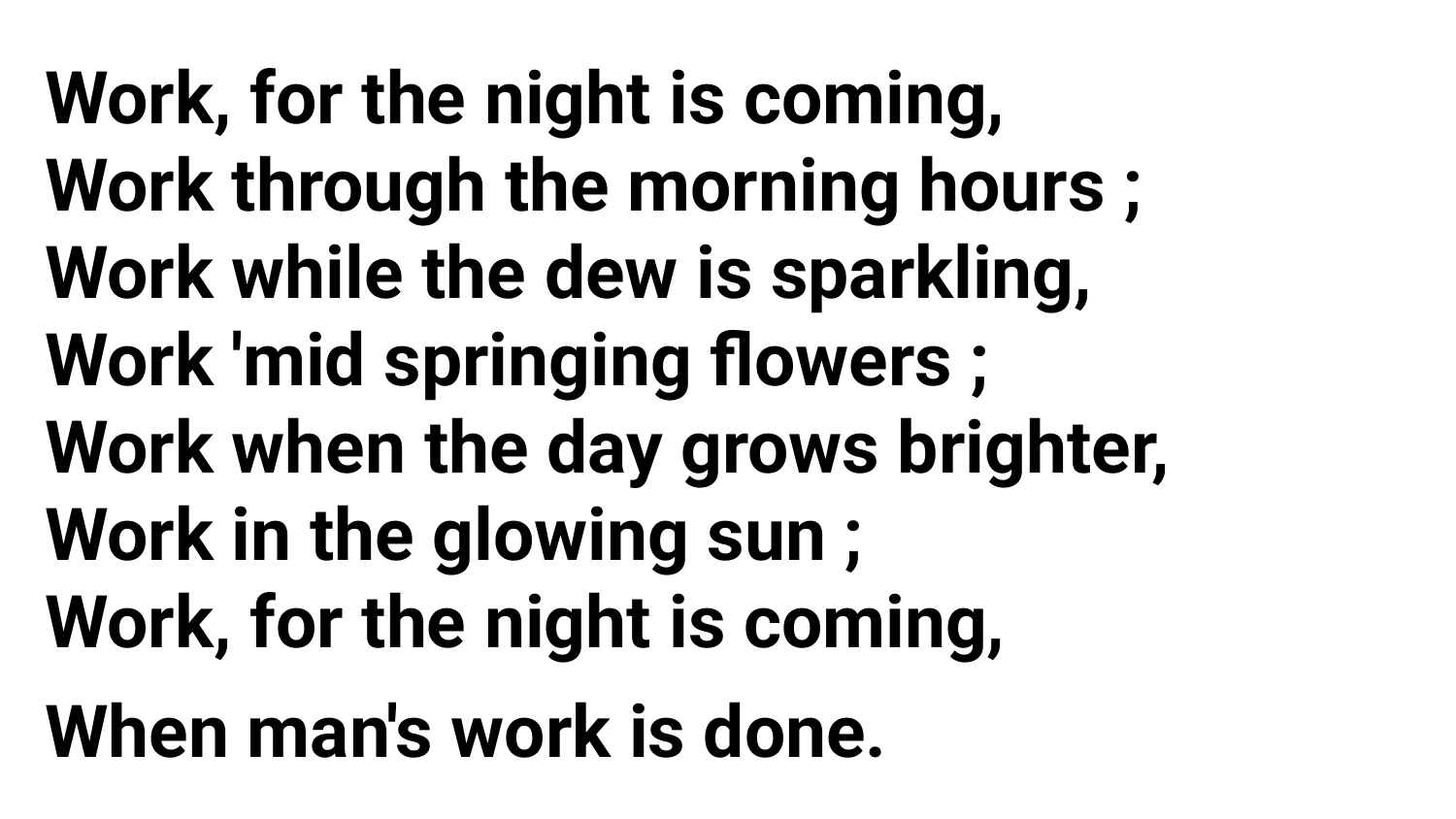

Work, for the night is coming,
Work through the morning hours ;
Work while the dew is sparkling,
Work 'mid springing flowers ;
Work when the day grows brighter,
Work in the glowing sun ;
Work, for the night is coming,
When man's work is done.